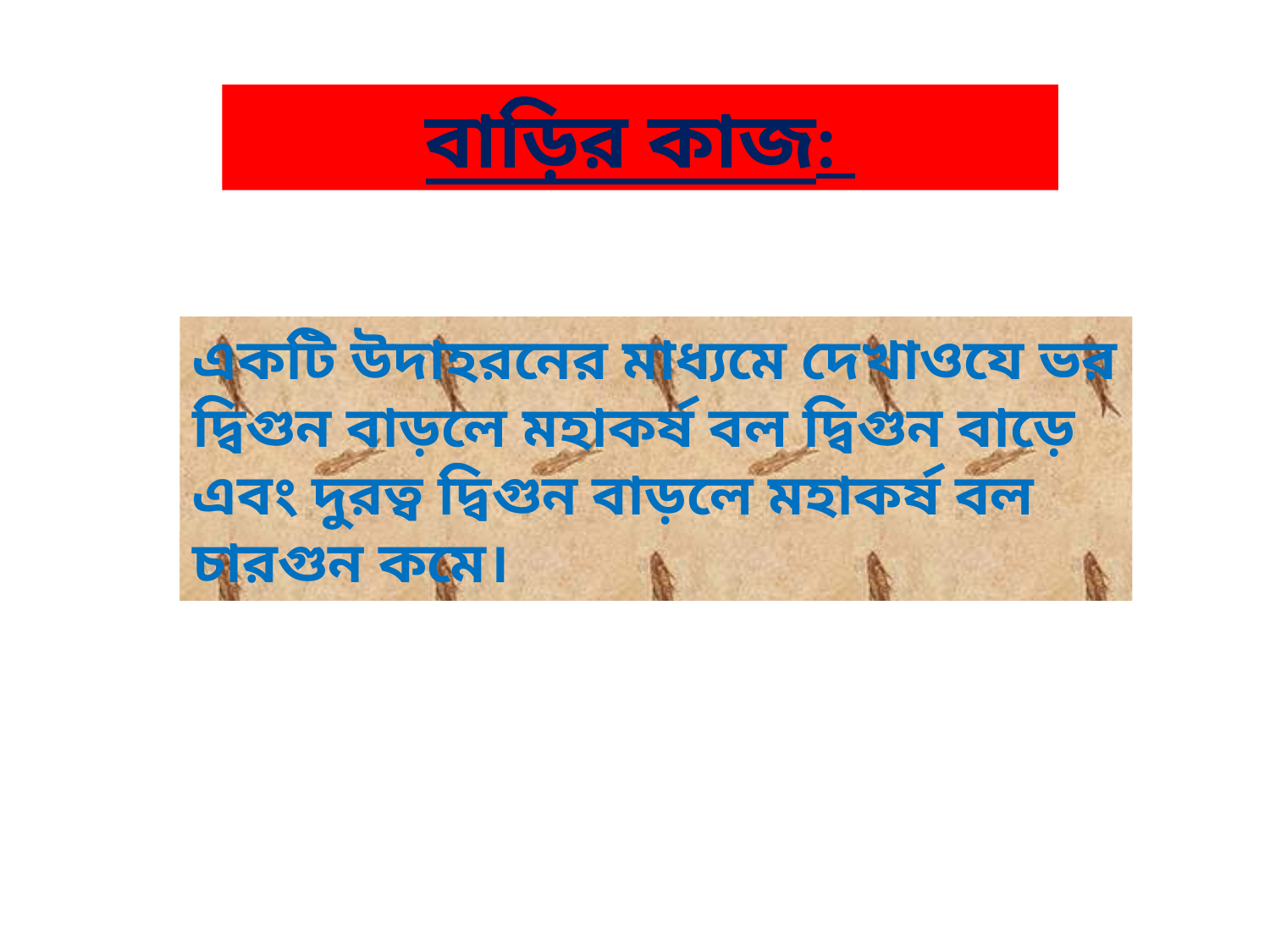

বাড়ির কাজ:
একটি উদাহরনের মাধ্যমে দেখাওযে ভর দ্বিগুন বাড়লে মহাকর্ষ বল দ্বিগুন বাড়ে এবং দুরত্ব দ্বিগুন বাড়লে মহাকর্ষ বল চারগুন কমে।